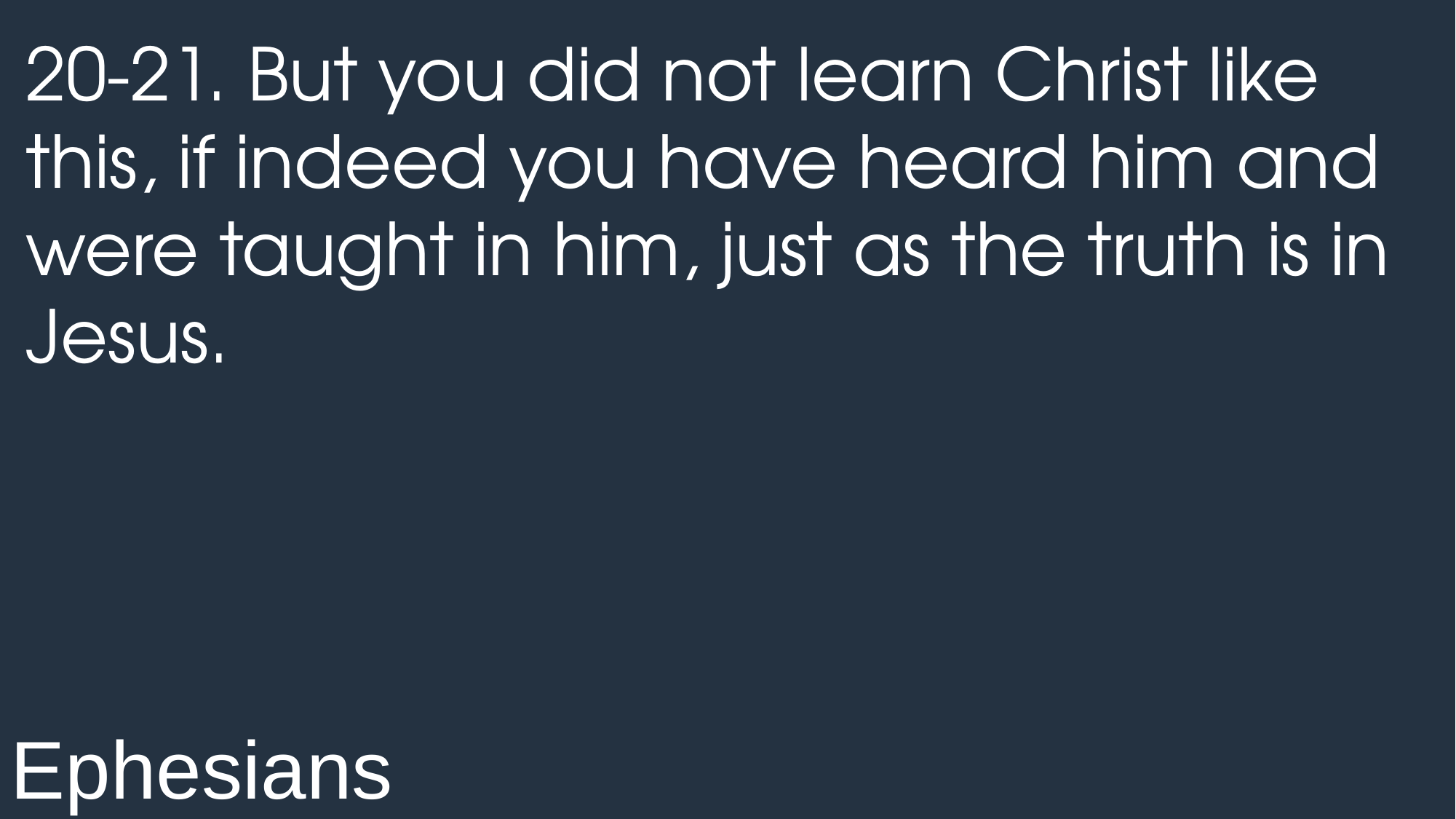

20-21. But you did not learn Christ like this, if indeed you have heard him and were taught in him, just as the truth is in Jesus.
Ephesians